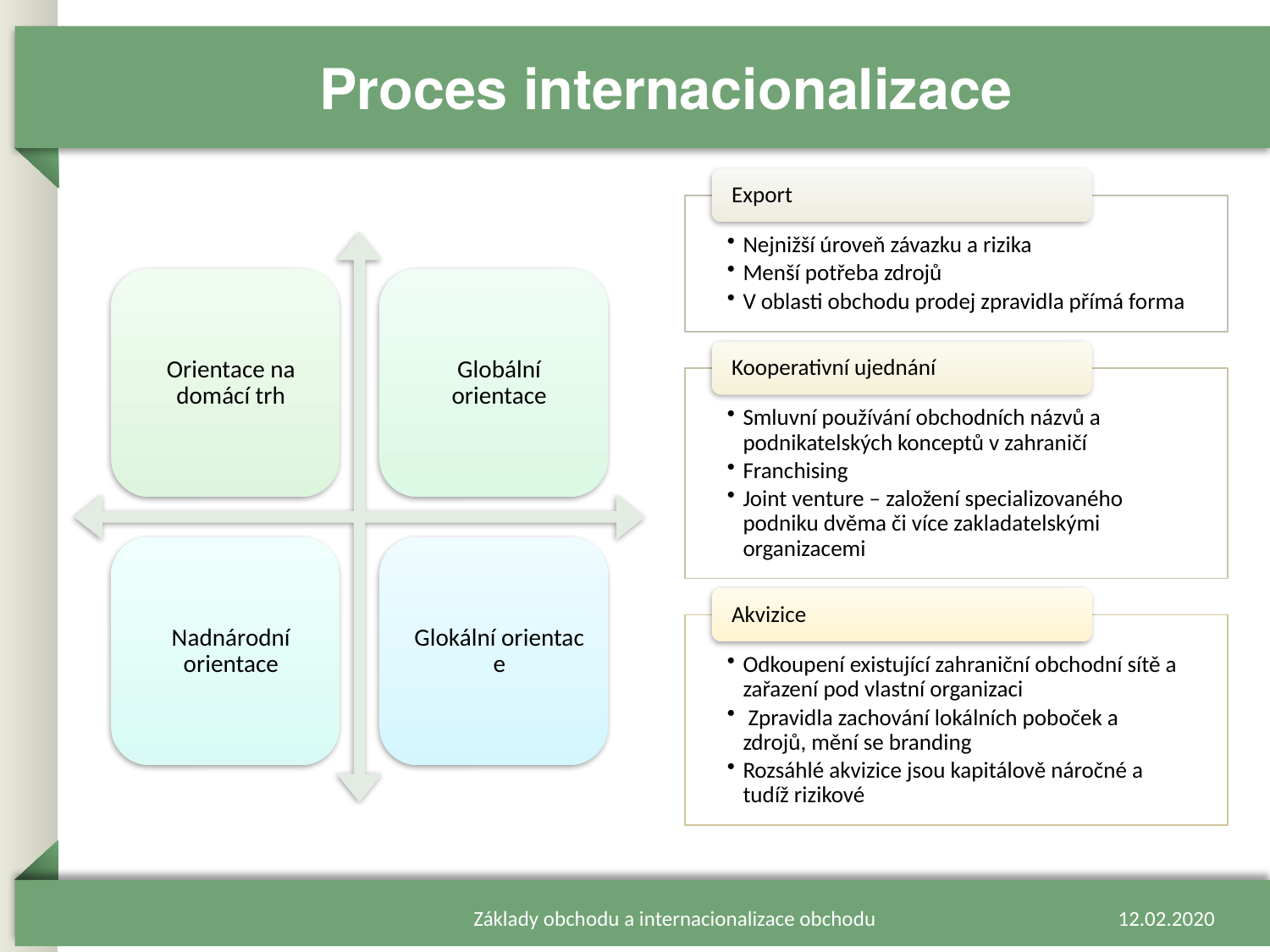

# Proces internacionalizace
Orientace na domácí trh
Globální orientace
Nadnárodní orientace
Glokální orientace
Nejnižší úroveň závazku a rizika
Menší potřeba zdrojů
V oblasti obchodu prodej zpravidla přímá forma
Export
Smluvní používání obchodních názvů a podnikatelských konceptů v zahraničí
Franchising
Joint venture – založení specializovaného podniku dvěma či více zakladatelskými organizacemi
Kooperativní ujednání
Odkoupení existující zahraniční obchodní sítě a zařazení pod vlastní organizaci
 Zpravidla zachování lokálních poboček a zdrojů, mění se branding
Rozsáhlé akvizice jsou kapitálově náročné a tudíž rizikové
Akvizice
Základy obchodu a internacionalizace obchodu
12.02.2020